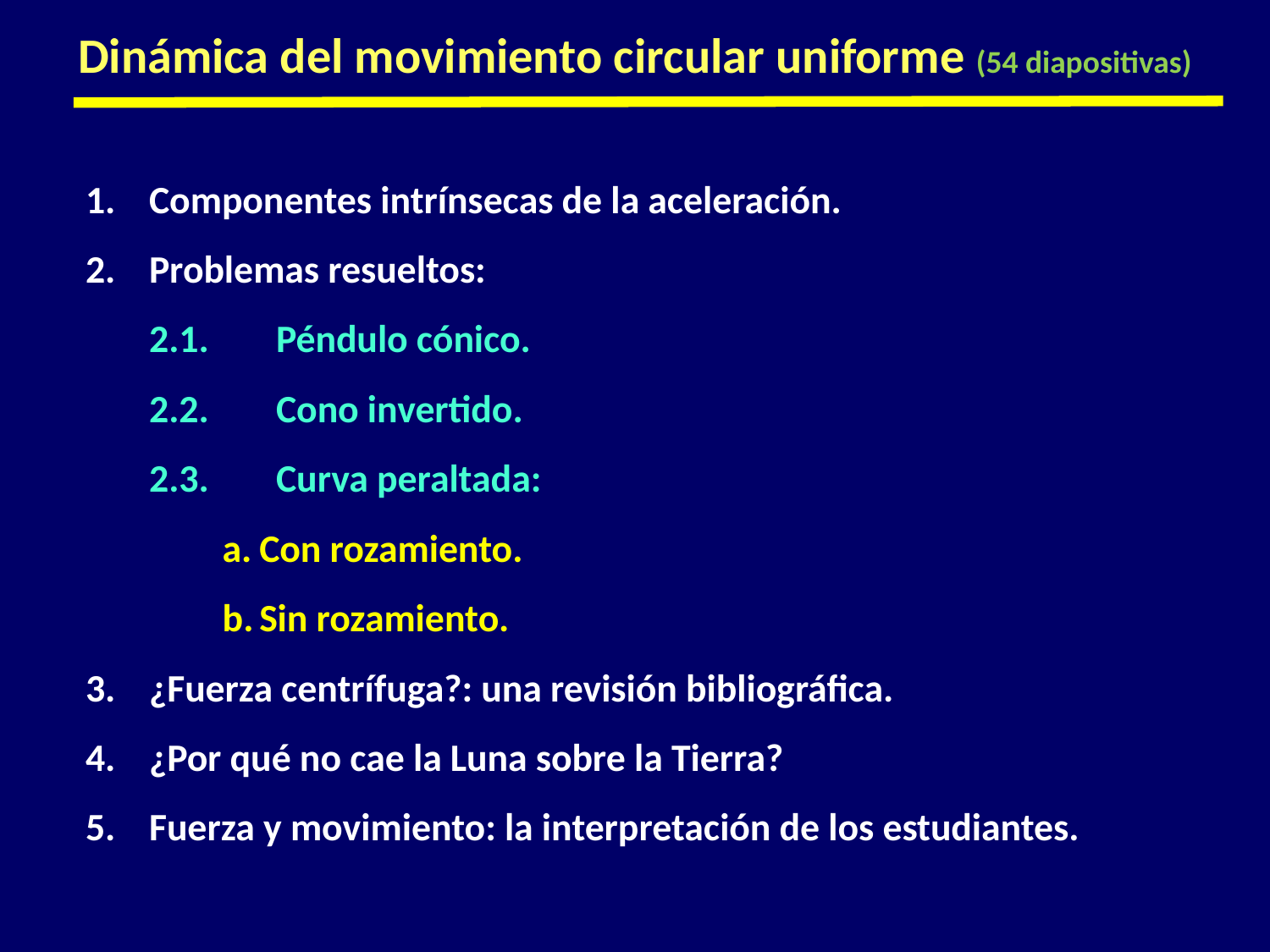

# Dinámica del movimiento circular uniforme (54 diapositivas)
Componentes intrínsecas de la aceleración.
Problemas resueltos:
	2.1.	Péndulo cónico.
	2.2.	Cono invertido.
	2.3.	Curva peraltada:
Con rozamiento.
Sin rozamiento.
¿Fuerza centrífuga?: una revisión bibliográfica.
¿Por qué no cae la Luna sobre la Tierra?
Fuerza y movimiento: la interpretación de los estudiantes.